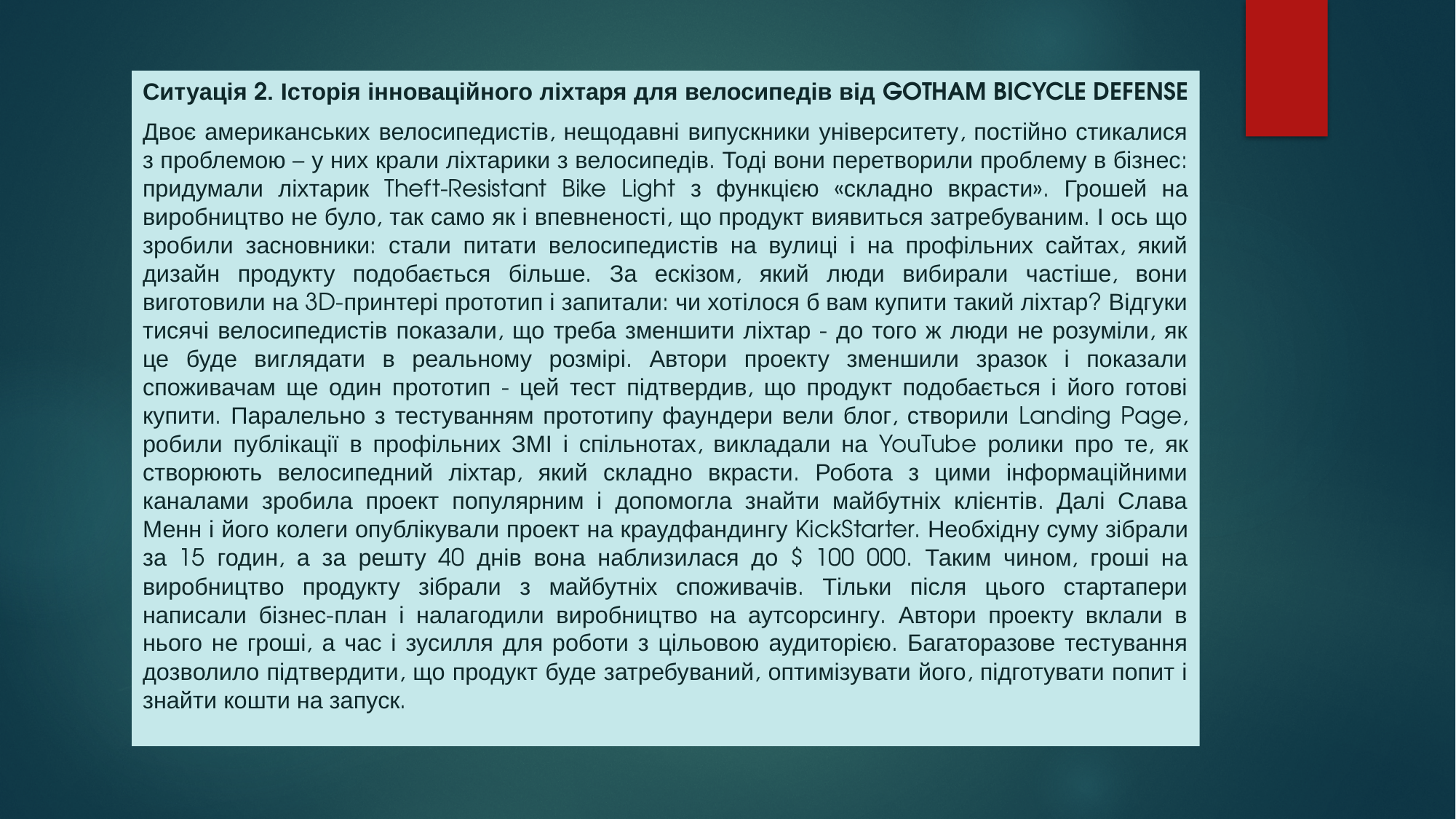

Ситуація 2. Історія інноваційного ліхтаря для велосипедів від GOTHAM BICYCLE DEFENSE
Двоє американських велосипедистів, нещодавні випускники університету, постійно стикалися з проблемою – у них крали ліхтарики з велосипедів. Тоді вони перетворили проблему в бізнес: придумали ліхтарик Theft-Resistant Bike Light з функцією «складно вкрасти». Грошей на виробництво не було, так само як і впевненості, що продукт виявиться затребуваним. І ось що зробили засновники: стали питати велосипедистів на вулиці і на профільних сайтах, який дизайн продукту подобається більше. За ескізом, який люди вибирали частіше, вони виготовили на 3D-принтері прототип і запитали: чи хотілося б вам купити такий ліхтар? Відгуки тисячі велосипедистів показали, що треба зменшити ліхтар - до того ж люди не розуміли, як це буде виглядати в реальному розмірі. Автори проекту зменшили зразок і показали споживачам ще один прототип - цей тест підтвердив, що продукт подобається і його готові купити. Паралельно з тестуванням прототипу фаундери вели блог, створили Landing Page, робили публікації в профільних ЗМІ і спільнотах, викладали на YouTube ролики про те, як створюють велосипедний ліхтар, який складно вкрасти. Робота з цими інформаційними каналами зробила проект популярним і допомогла знайти майбутніх клієнтів. Далі Слава Менн і його колеги опублікували проект на краудфандингу KickStarter. Необхідну суму зібрали за 15 годин, а за решту 40 днів вона наблизилася до $ 100 000. Таким чином, гроші на виробництво продукту зібрали з майбутніх споживачів. Тільки після цього стартапери написали бізнес-план і налагодили виробництво на аутсорсингу. Автори проекту вклали в нього не гроші, а час і зусилля для роботи з цільовою аудиторією. Багаторазове тестування дозволило підтвердити, що продукт буде затребуваний, оптимізувати його, підготувати попит і знайти кошти на запуск.